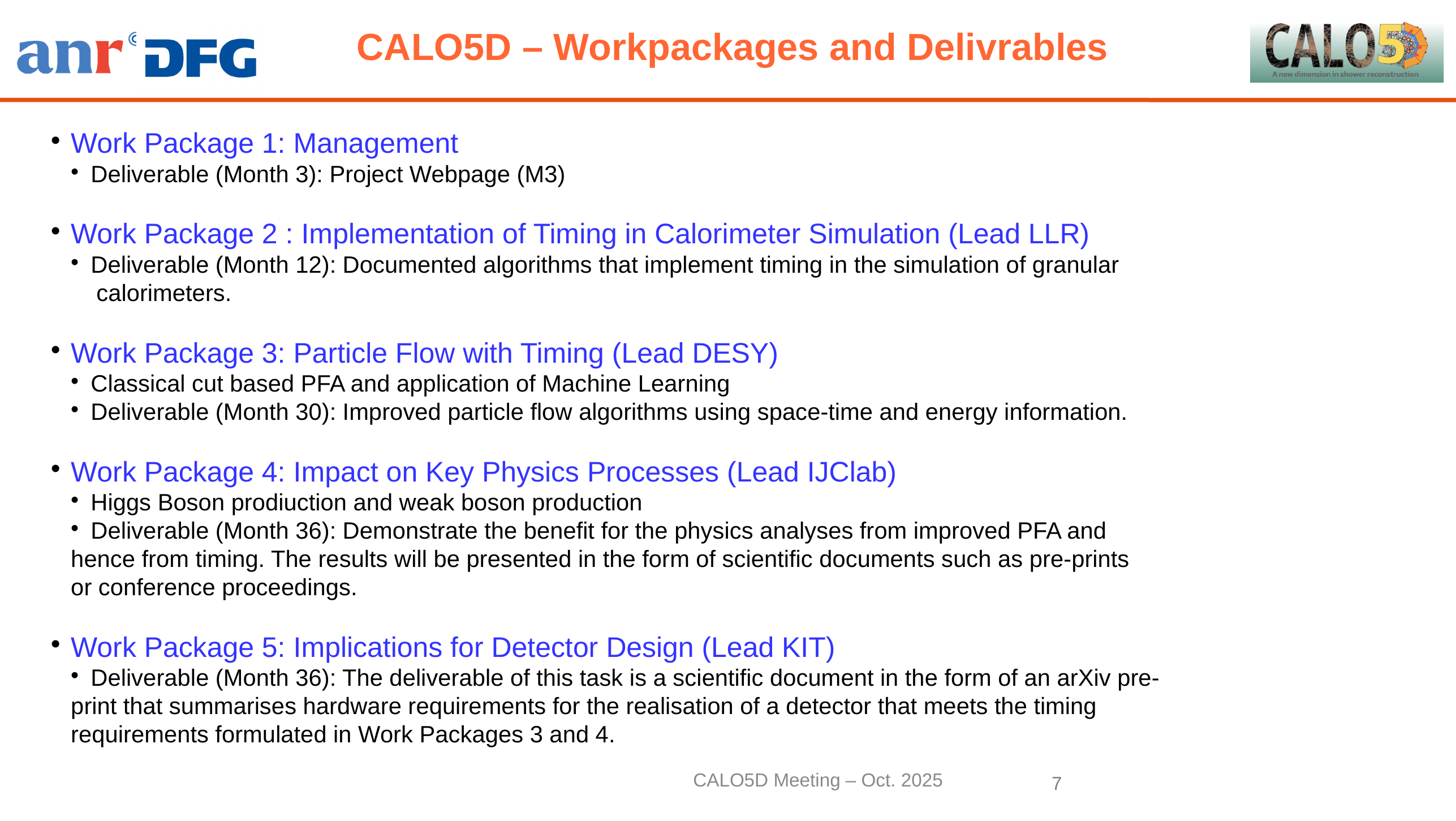

CALO5D – Workpackages and Delivrables
Work Package 1: Management
Deliverable (Month 3): Project Webpage (M3)

Work Package 2 : Implementation of Timing in Calorimeter Simulation (Lead LLR)
Deliverable (Month 12): Documented algorithms that implement timing in the simulation of granular
       calorimeters.

Work Package 3: Particle Flow with Timing (Lead DESY)
Classical cut based PFA and application of Machine Learning
Deliverable (Month 30): Improved particle flow algorithms using space-time and energy information.

Work Package 4: Impact on Key Physics Processes (Lead IJClab)
Higgs Boson prodiuction and weak boson production
Deliverable (Month 36): Demonstrate the benefit for the physics analyses from improved PFA and
hence from timing. The results will be presented in the form of scientific documents such as pre-prints
or conference proceedings.

Work Package 5: Implications for Detector Design (Lead KIT)
Deliverable (Month 36): The deliverable of this task is a scientific document in the form of an arXiv pre-
print that summarises hardware requirements for the realisation of a detector that meets the timing
requirements formulated in Work Packages 3 and 4.
7